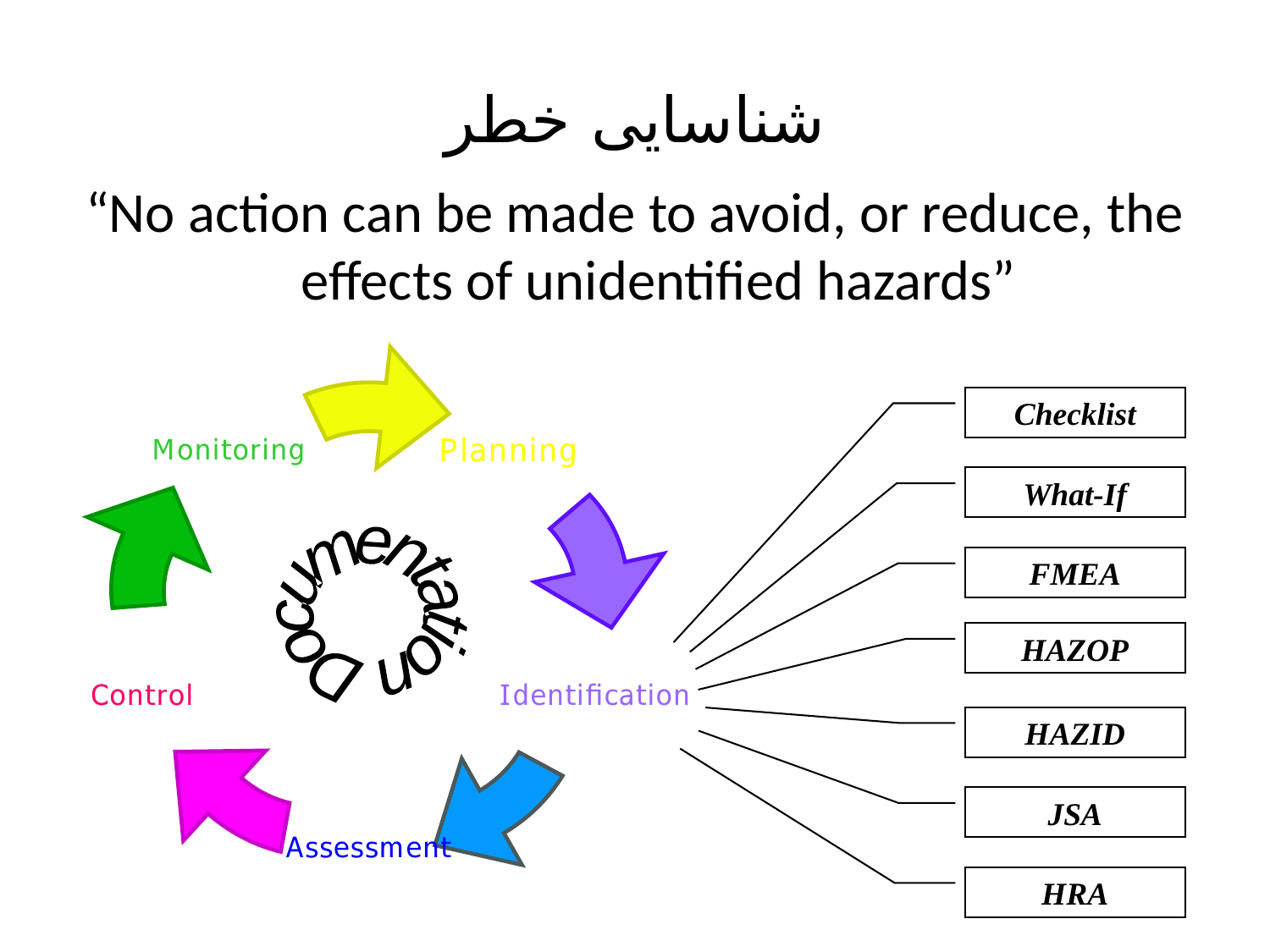

# شناسایی خطر
“No action can be made to avoid, or reduce, the effects of unidentified hazards”

Monitoring
Planning

Documentation

Control
Identification
Assessment
Checklist
What-If
FMEA
HAZOP
HAZID
JSA
HRA